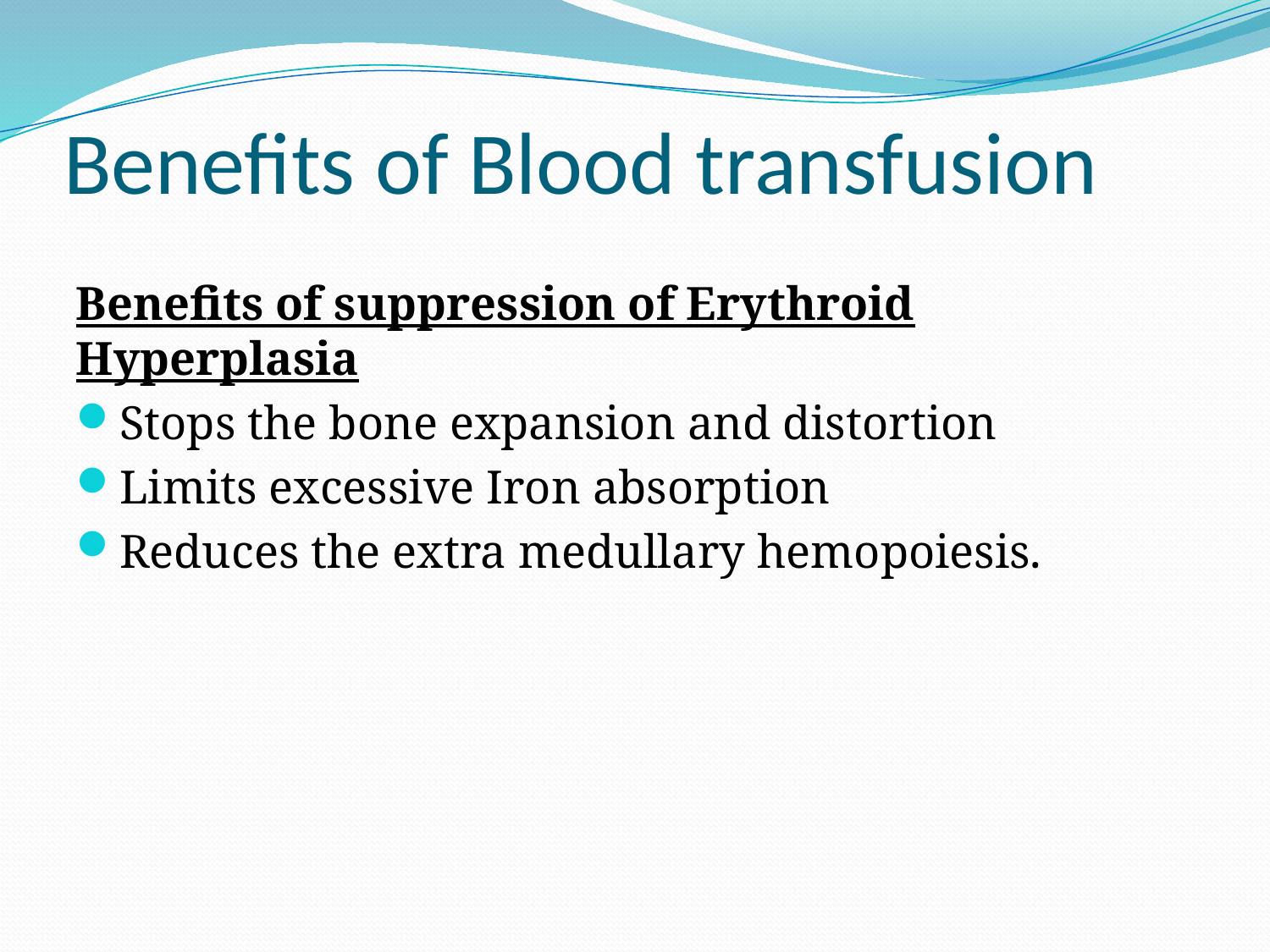

# Benefits of Blood transfusion
Benefits of suppression of Erythroid Hyperplasia
Stops the bone expansion and distortion
Limits excessive Iron absorption
Reduces the extra medullary hemopoiesis.